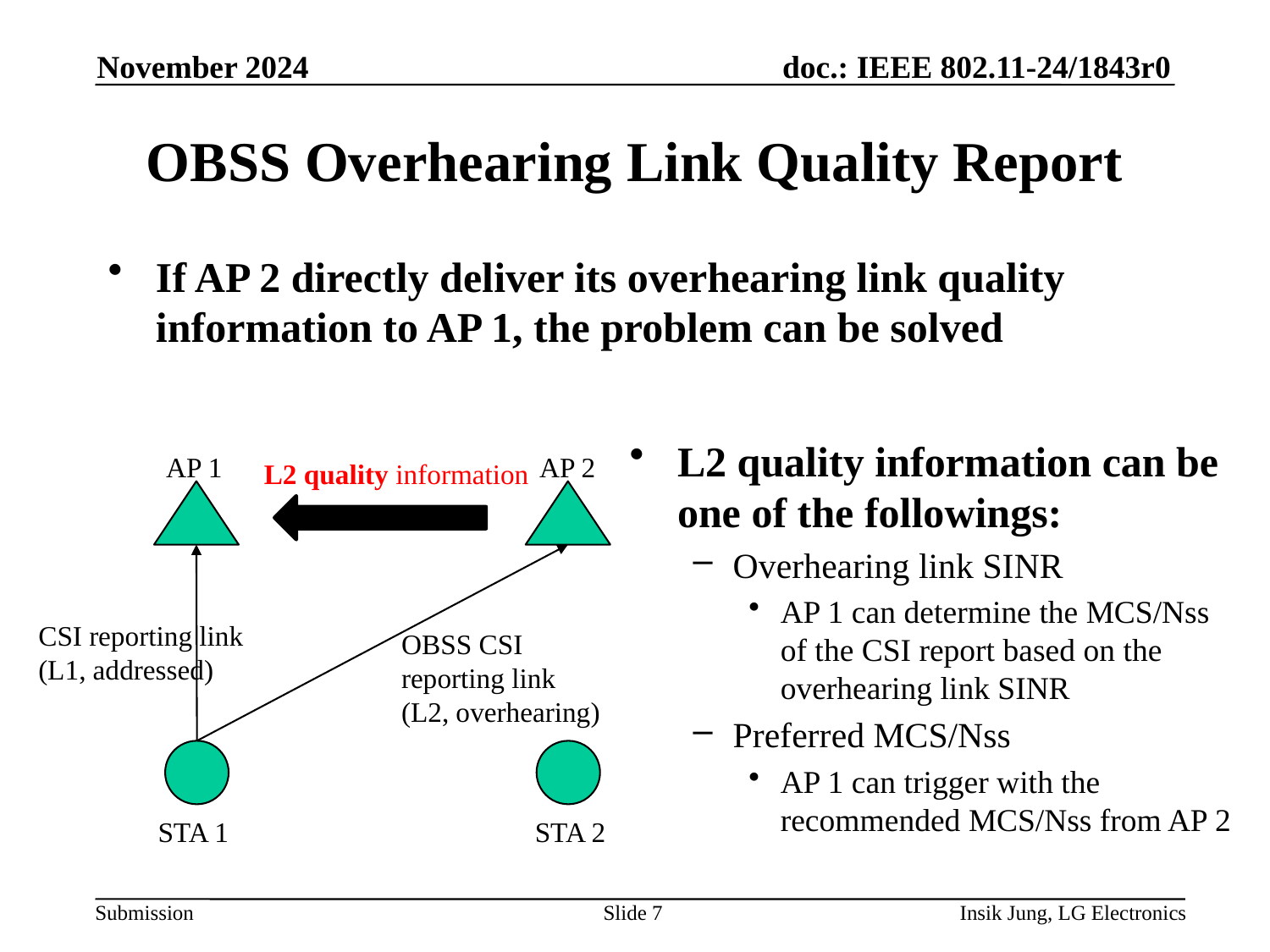

November 2024
# OBSS Overhearing Link Quality Report
If AP 2 directly deliver its overhearing link quality information to AP 1, the problem can be solved
L2 quality information can be one of the followings:
Overhearing link SINR
AP 1 can determine the MCS/Nss of the CSI report based on the overhearing link SINR
Preferred MCS/Nss
AP 1 can trigger with the recommended MCS/Nss from AP 2
AP 1
AP 2
L2 quality information

CSI reporting link (L1, addressed)
OBSS CSI reporting link
(L2, overhearing)

STA 1
STA 2
Slide 7
Insik Jung, LG Electronics